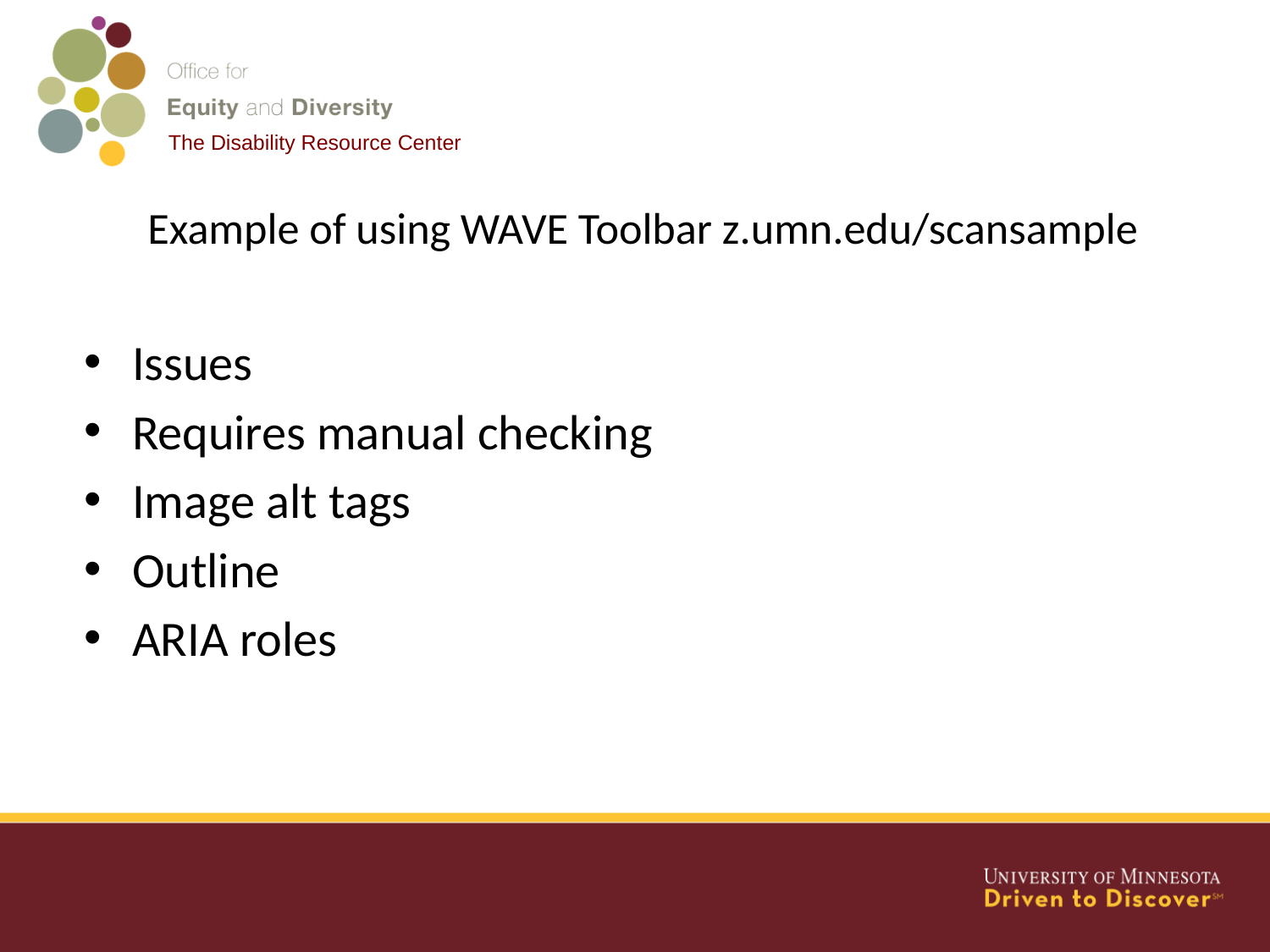

The Disability Resource Center

# Example of using WAVE Toolbar z.umn.edu/scansample
Issues
Requires manual checking
Image alt tags
Outline
ARIA roles